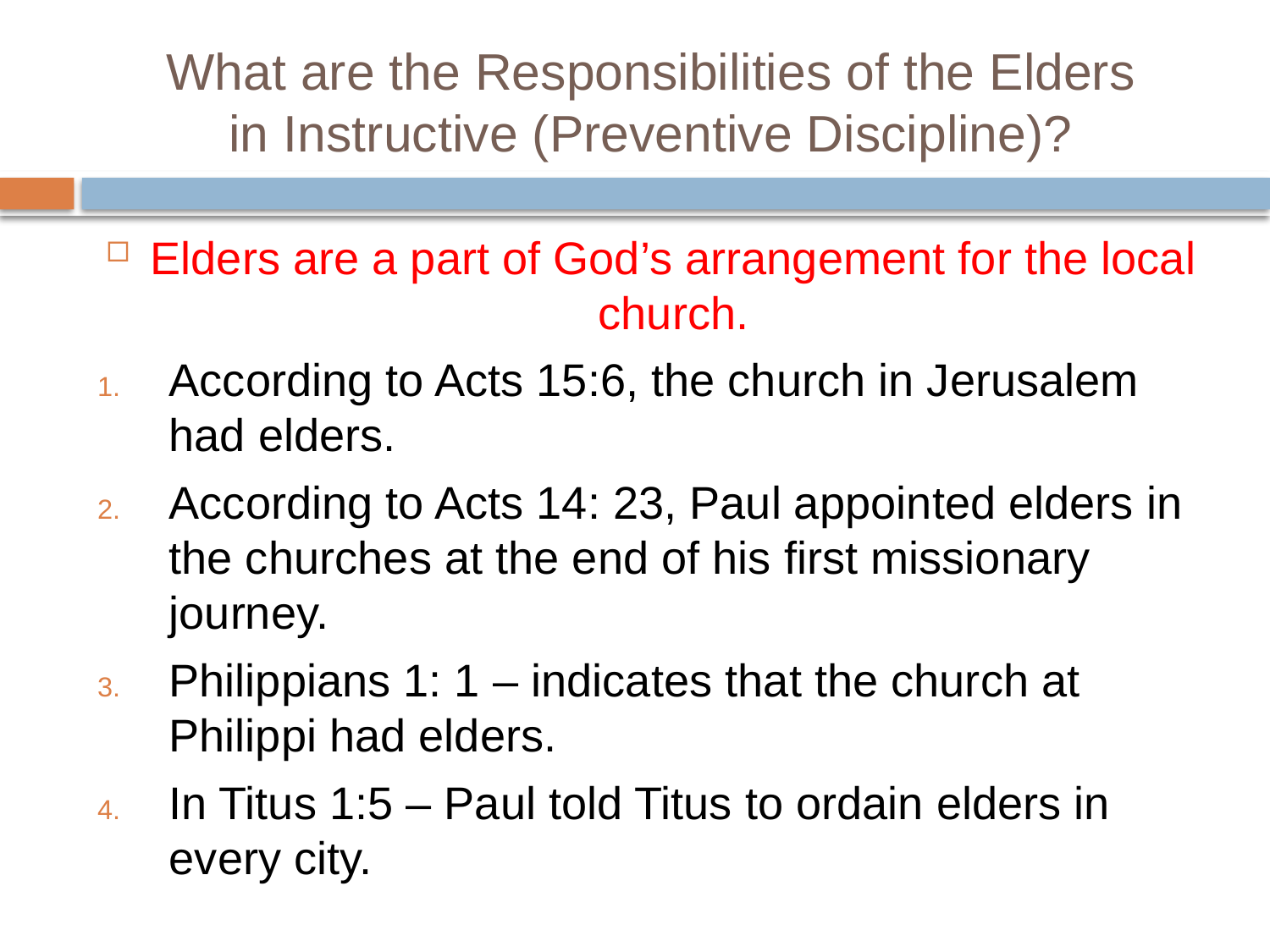

# What are the Responsibilities of the Elders in Instructive (Preventive Discipline)?
Elders are a part of God’s arrangement for the local church.
According to Acts 15:6, the church in Jerusalem had elders.
According to Acts 14: 23, Paul appointed elders in the churches at the end of his first missionary journey.
Philippians 1: 1 – indicates that the church at Philippi had elders.
In Titus 1:5 – Paul told Titus to ordain elders in every city.